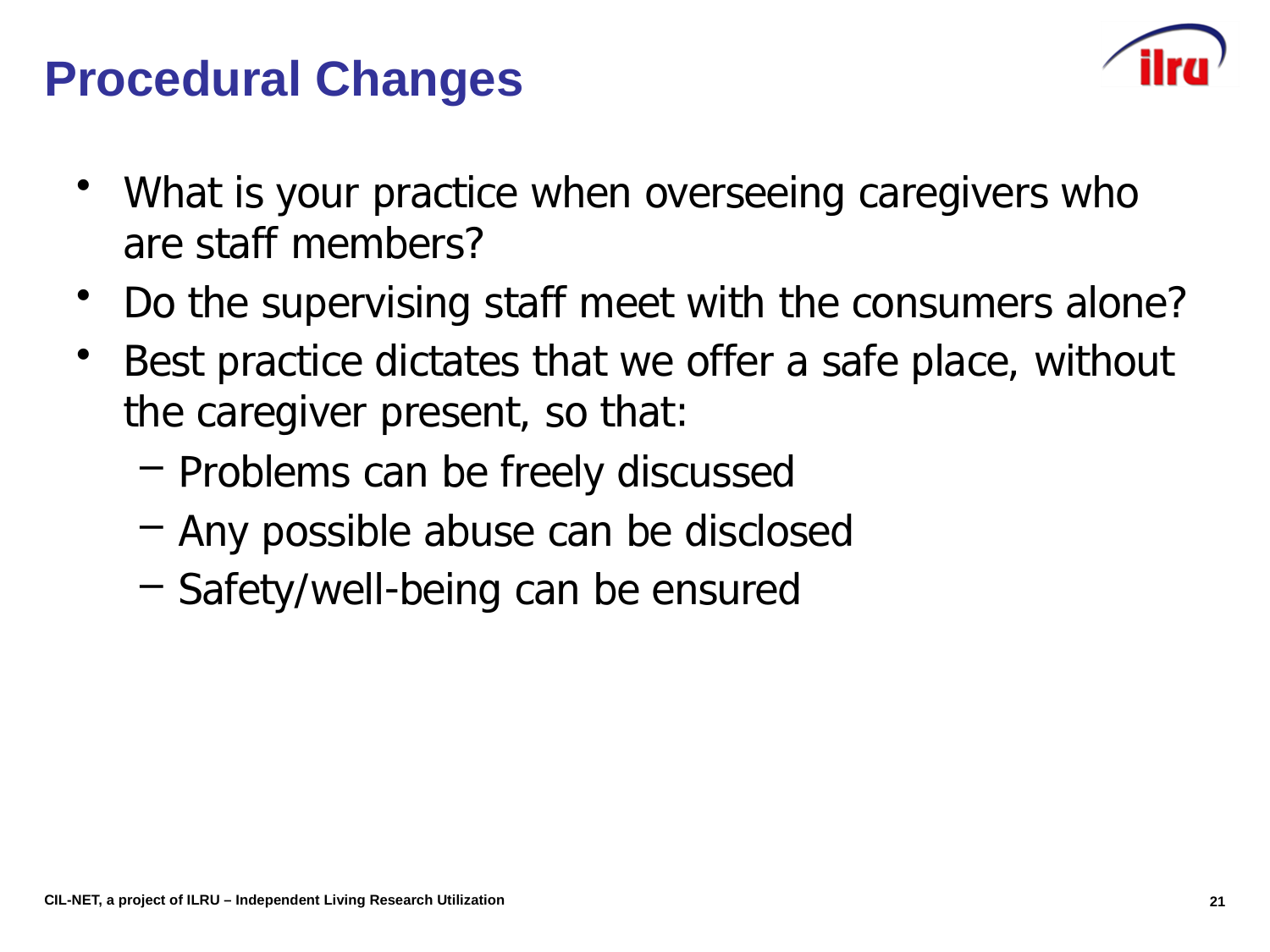

# Procedural Changes
What is your practice when overseeing caregivers who are staff members?
Do the supervising staff meet with the consumers alone?
Best practice dictates that we offer a safe place, without the caregiver present, so that:
Problems can be freely discussed
Any possible abuse can be disclosed
Safety/well-being can be ensured
21